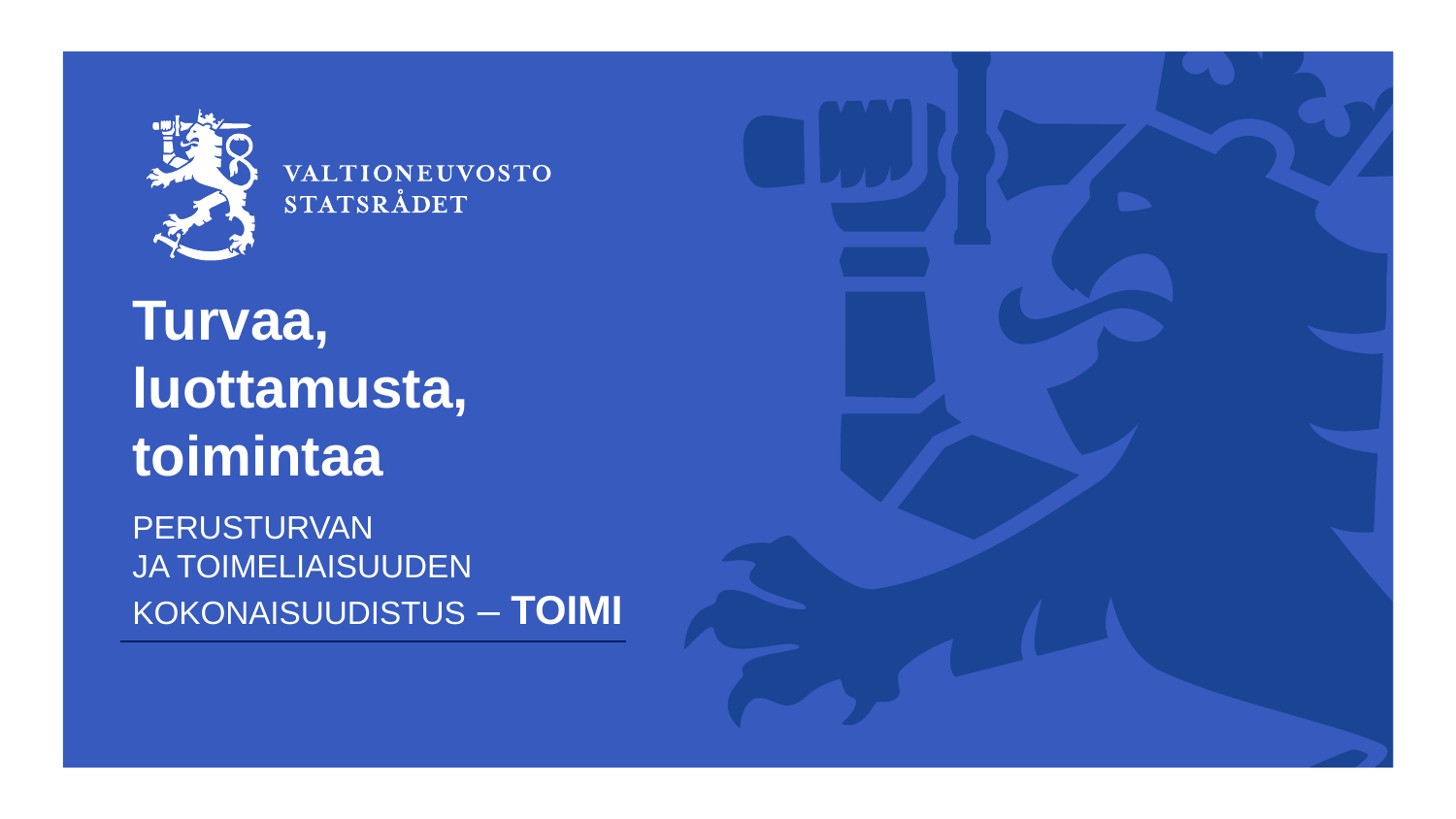

Turvaa,
luottamusta,
toimintaa
Perusturvan
ja toimeliaisuuden
kokonaisuudistus – TOIMI